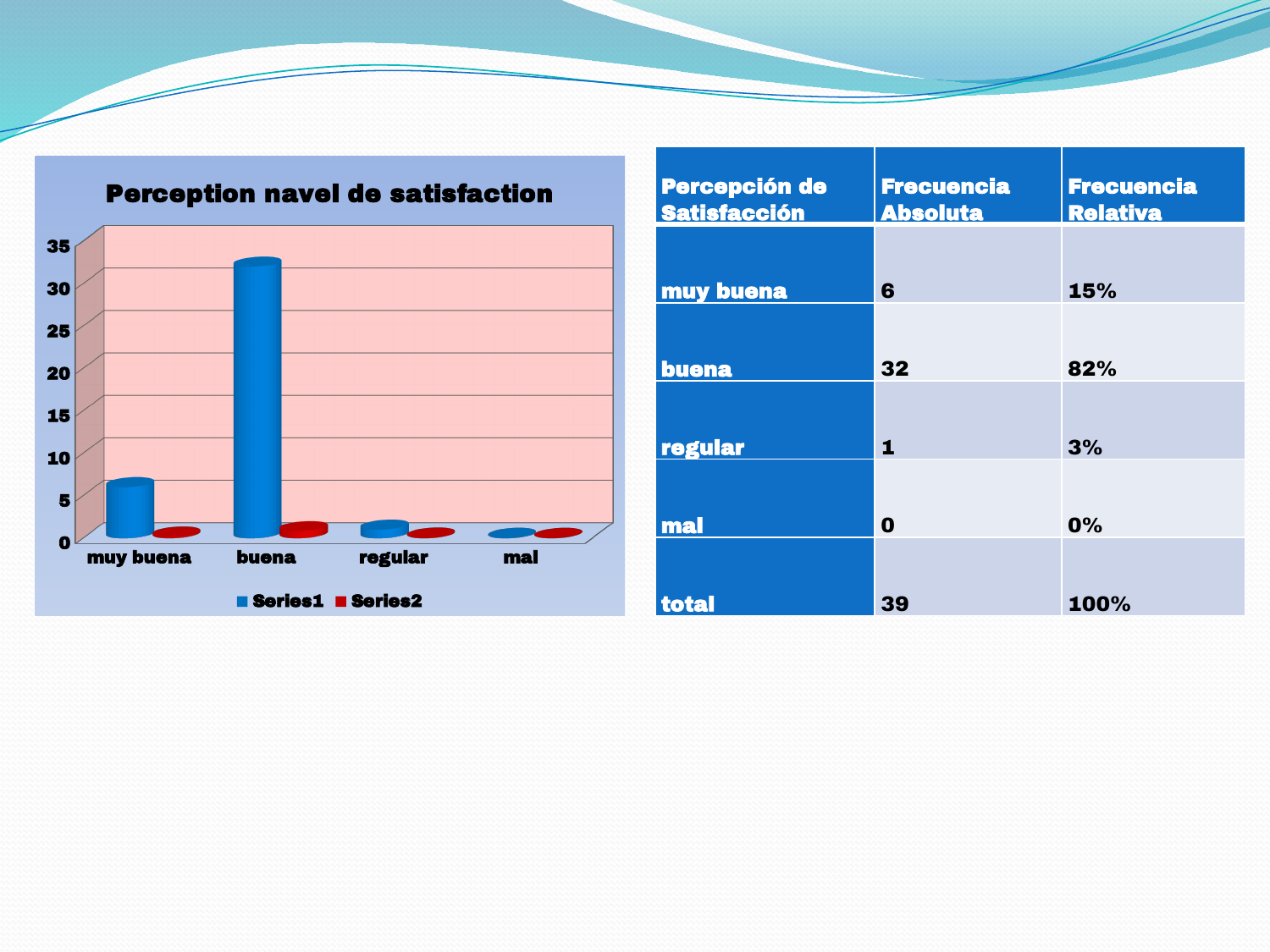

| Percepción de Satisfacción | Frecuencia Absoluta | Frecuencia Relativa |
| --- | --- | --- |
| muy buena | 6 | 15% |
| buena | 32 | 82% |
| regular | 1 | 3% |
| mal | 0 | 0% |
| total | 39 | 100% |

[unsupported chart]